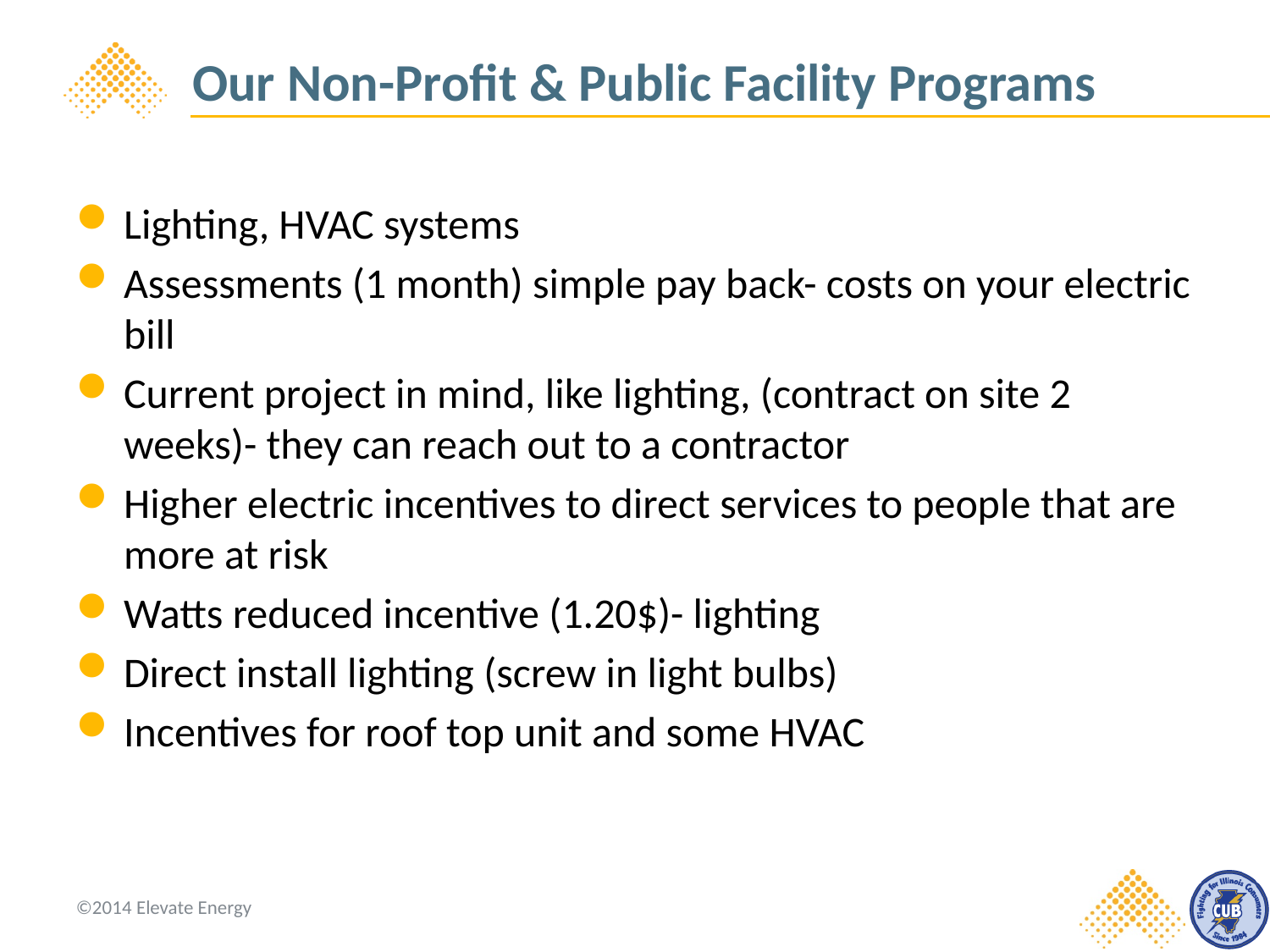

# Our Non-Profit & Public Facility Programs
Lighting, HVAC systems
Assessments (1 month) simple pay back- costs on your electric bill
Current project in mind, like lighting, (contract on site 2 weeks)- they can reach out to a contractor
Higher electric incentives to direct services to people that are more at risk
Watts reduced incentive (1.20$)- lighting
Direct install lighting (screw in light bulbs)
Incentives for roof top unit and some HVAC